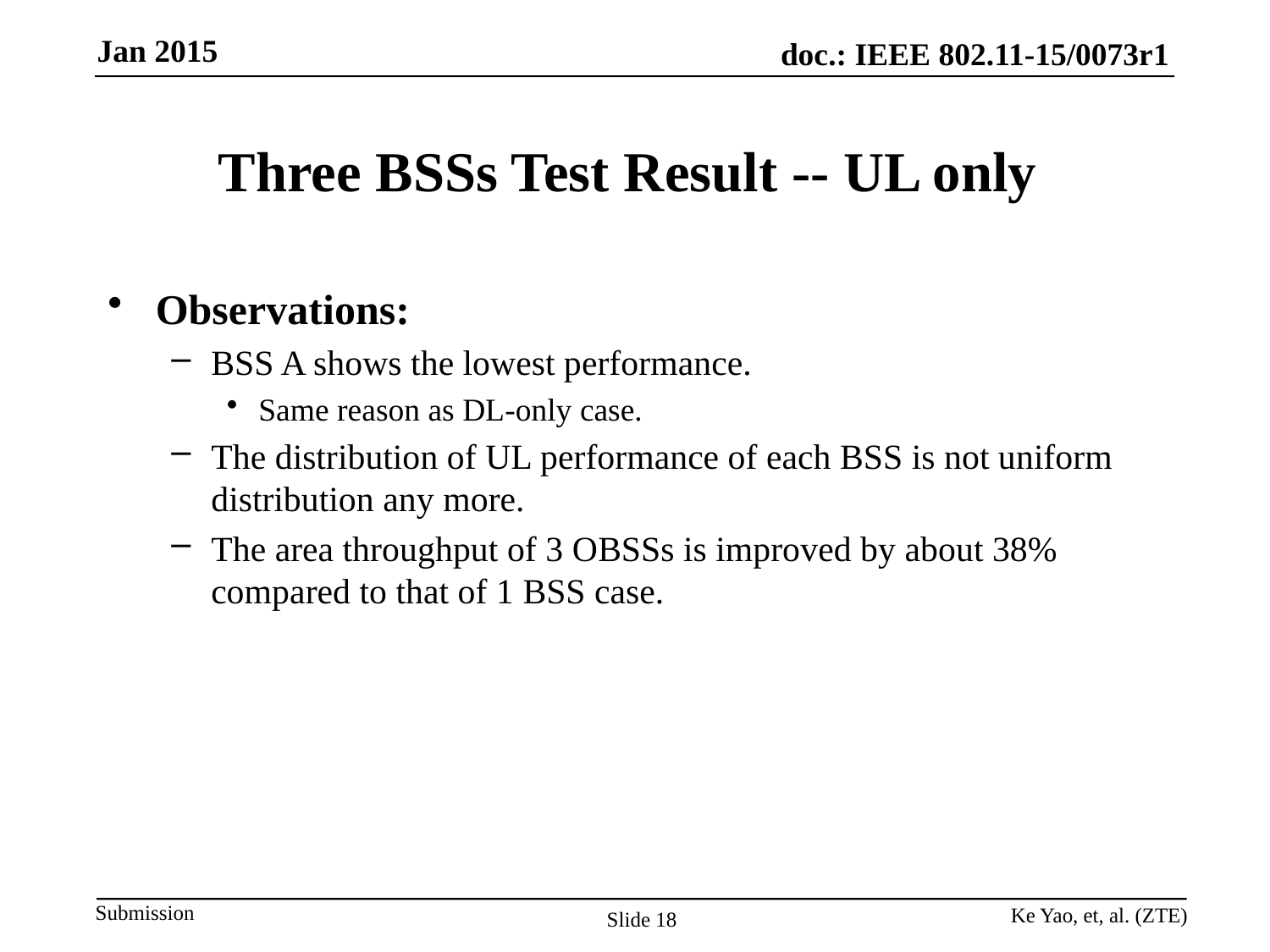

# Three BSSs Test Result -- UL only
Observations:
BSS A shows the lowest performance.
Same reason as DL-only case.
The distribution of UL performance of each BSS is not uniform distribution any more.
The area throughput of 3 OBSSs is improved by about 38% compared to that of 1 BSS case.
Ke Yao, et, al. (ZTE)
Slide 18